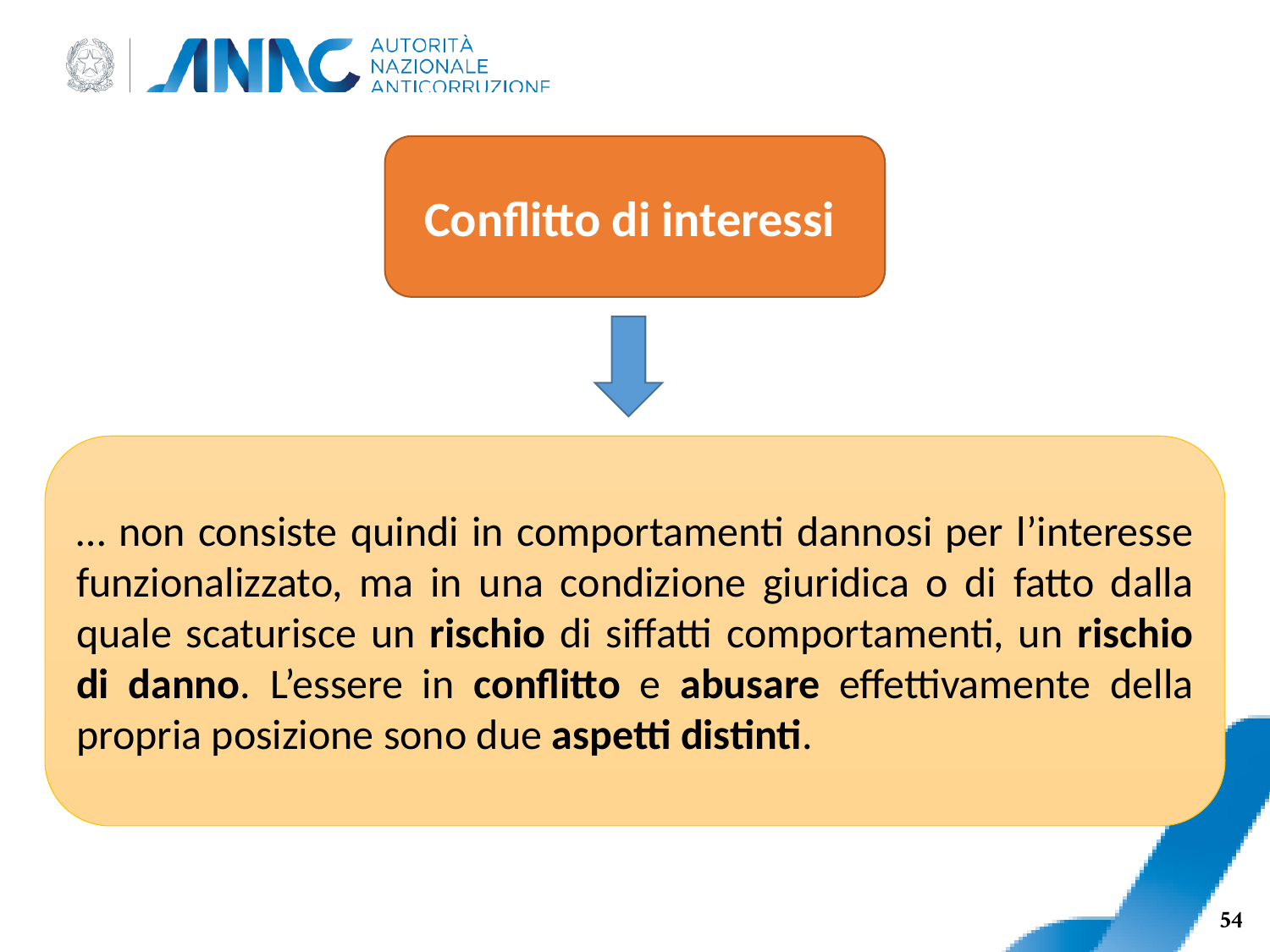

Conflitto di interessi

… non consiste quindi in comportamenti dannosi per l’interesse funzionalizzato, ma in una condizione giuridica o di fatto dalla quale scaturisce un rischio di siffatti comportamenti, un rischio di danno. L’essere in conflitto e abusare effettivamente della propria posizione sono due aspetti distinti.
54